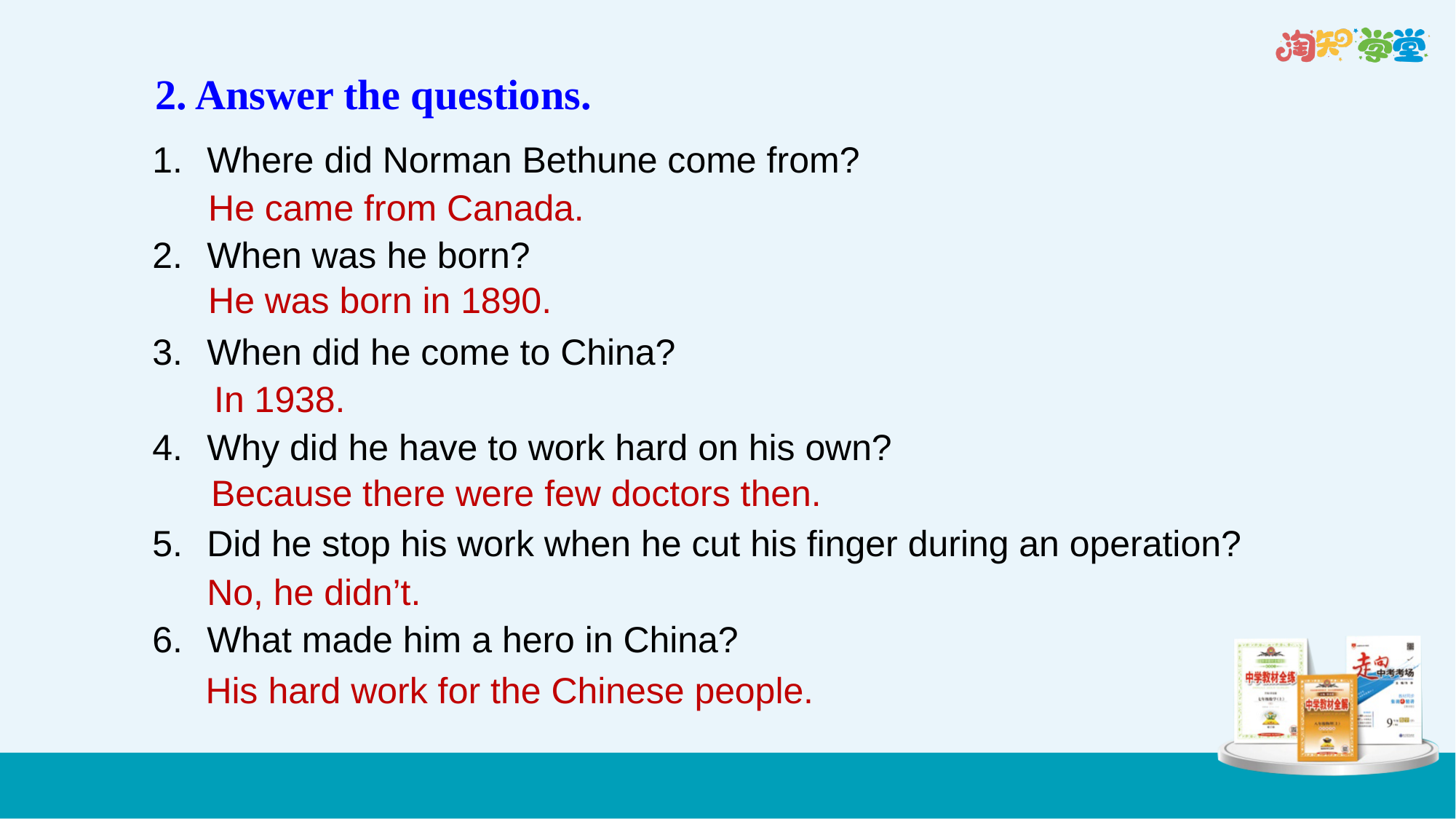

2. Answer the questions.
Where did Norman Bethune come from?

When was he born?

When did he come to China?

Why did he have to work hard on his own?

Did he stop his work when he cut his finger during an operation?

What made him a hero in China?
He came from Canada.
He was born in 1890.
In 1938.
Because there were few doctors then.
No, he didn’t.
His hard work for the Chinese people.